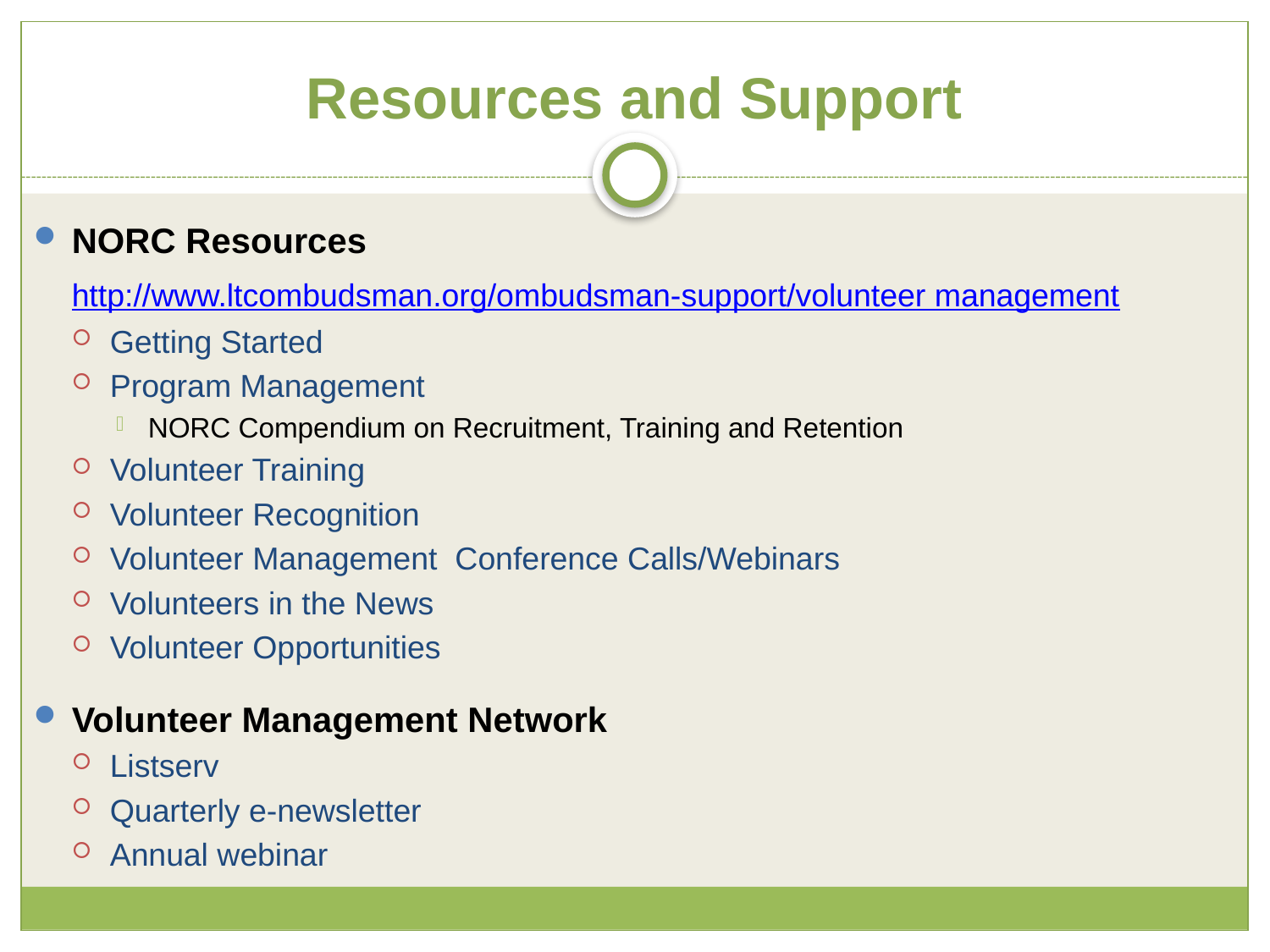

# Resources and Support
NORC Resources
	http://www.ltcombudsman.org/ombudsman-support/volunteer management
Getting Started
Program Management
NORC Compendium on Recruitment, Training and Retention
Volunteer Training
Volunteer Recognition
Volunteer Management  Conference Calls/Webinars
Volunteers in the News
Volunteer Opportunities

Volunteer Management Network
Listserv
Quarterly e-newsletter
Annual webinar